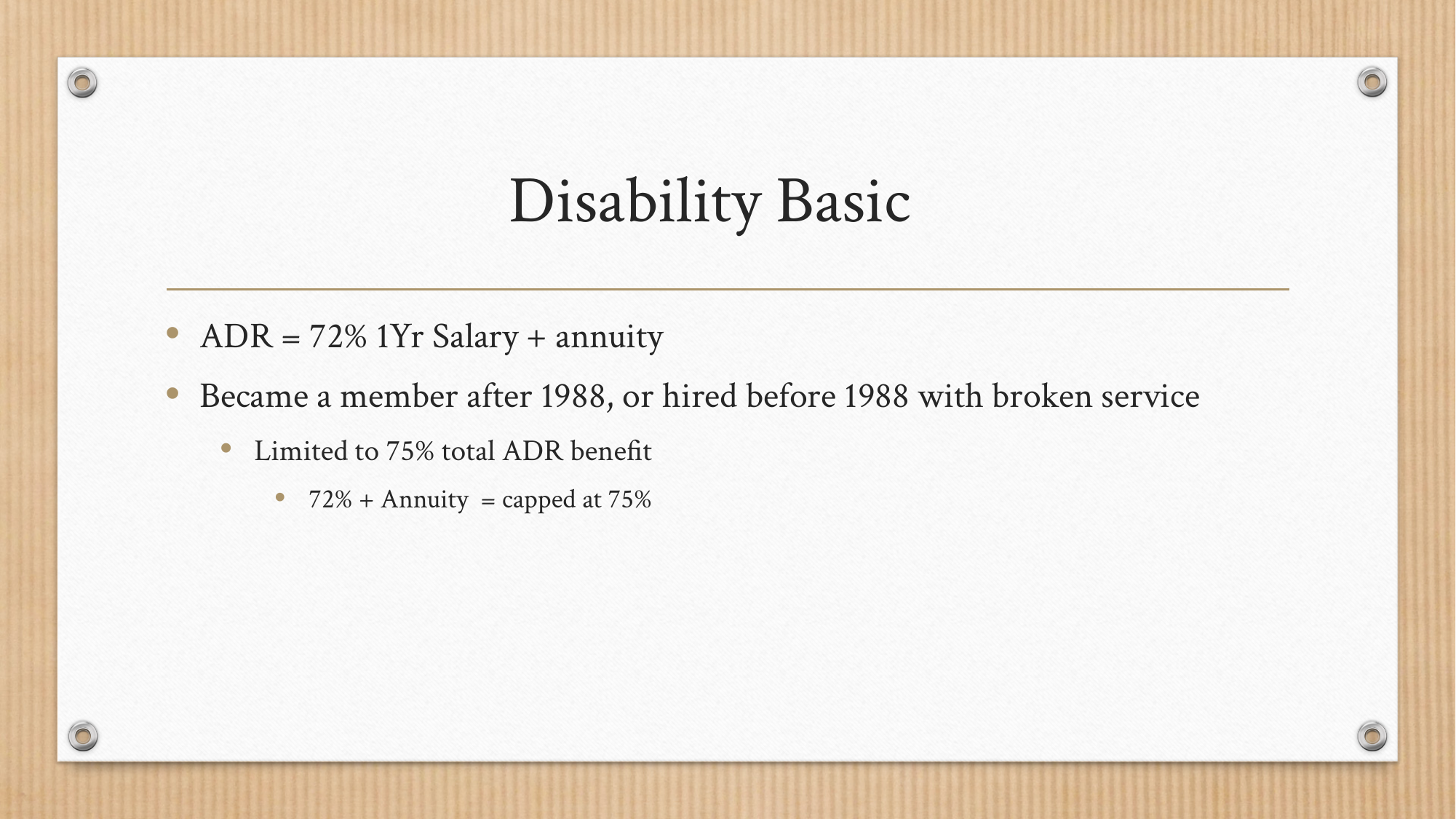

# Disability Basic
ADR = 72% 1Yr Salary + annuity
Became a member after 1988, or hired before 1988 with broken service
Limited to 75% total ADR benefit
72% + Annuity  = capped at 75%